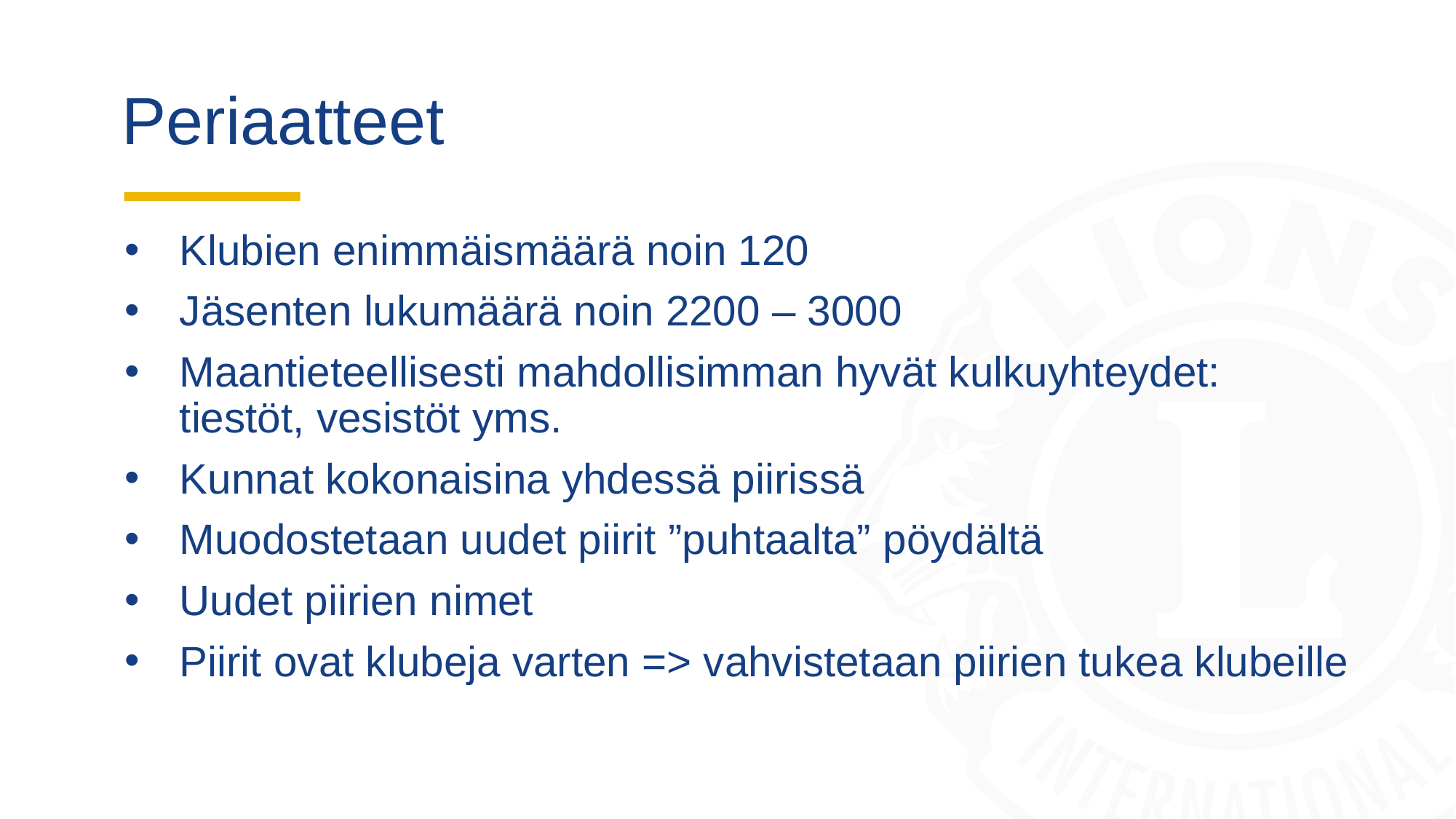

# Periaatteet
Klubien enimmäismäärä noin 120
Jäsenten lukumäärä noin 2200 – 3000
Maantieteellisesti mahdollisimman hyvät kulkuyhteydet: tiestöt, vesistöt yms.
Kunnat kokonaisina yhdessä piirissä
Muodostetaan uudet piirit ”puhtaalta” pöydältä
Uudet piirien nimet
Piirit ovat klubeja varten => vahvistetaan piirien tukea klubeille